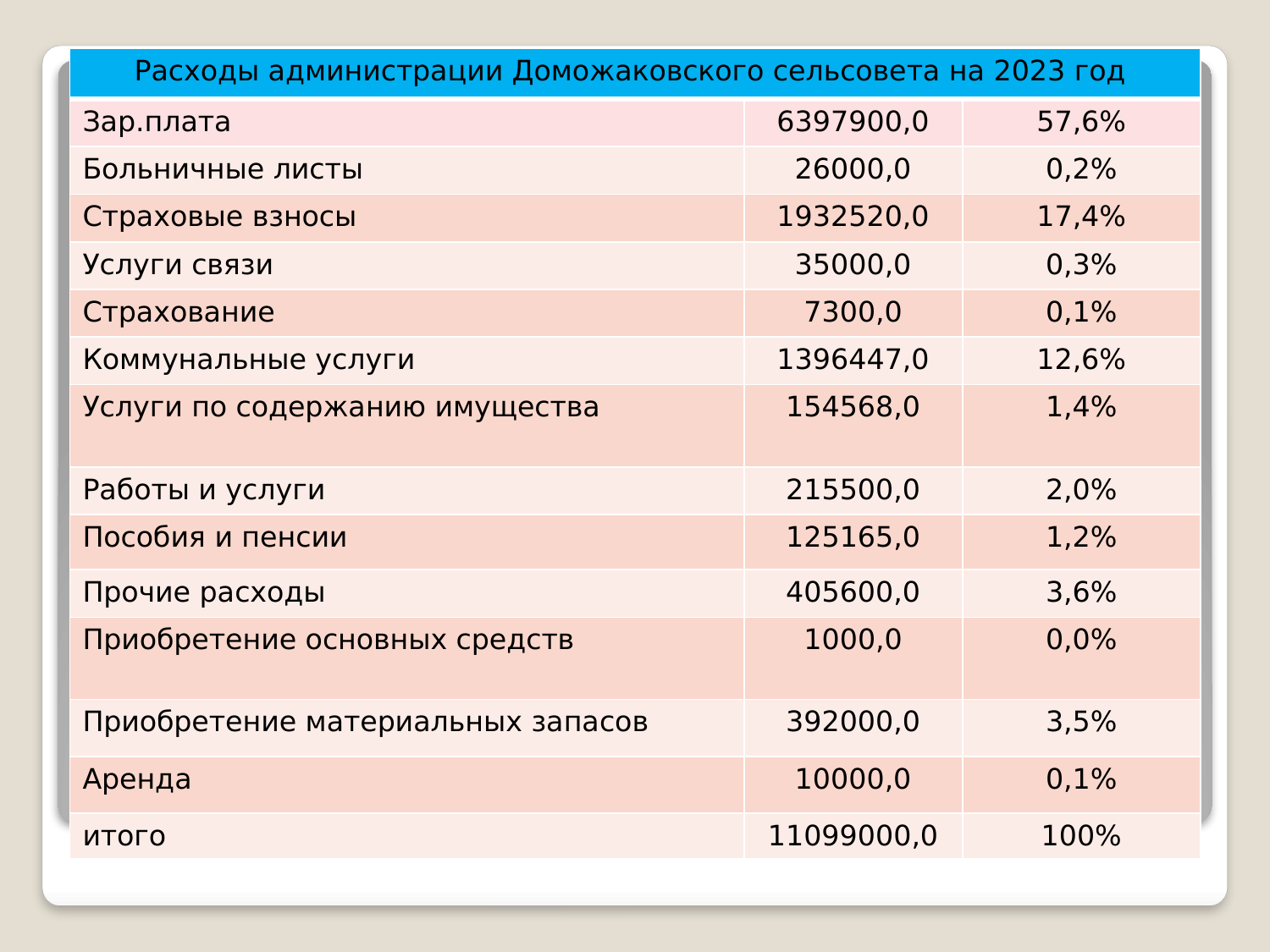

| Расходы администрации Доможаковского сельсовета на 2023 год |  |  |
| --- | --- | --- |
| Зар.плата | 6397900,0 | 57,6% |
| Больничные листы | 26000,0 | 0,2% |
| Страховые взносы | 1932520,0 | 17,4% |
| Услуги связи | 35000,0 | 0,3% |
| Страхование | 7300,0 | 0,1% |
| Коммунальные услуги | 1396447,0 | 12,6% |
| Услуги по содержанию имущества | 154568,0 | 1,4% |
| Работы и услуги | 215500,0 | 2,0% |
| Пособия и пенсии | 125165,0 | 1,2% |
| Прочие расходы | 405600,0 | 3,6% |
| Приобретение основных средств | 1000,0 | 0,0% |
| Приобретение материальных запасов | 392000,0 | 3,5% |
| Аренда | 10000,0 | 0,1% |
| итого | 11099000,0 | 100% |
#